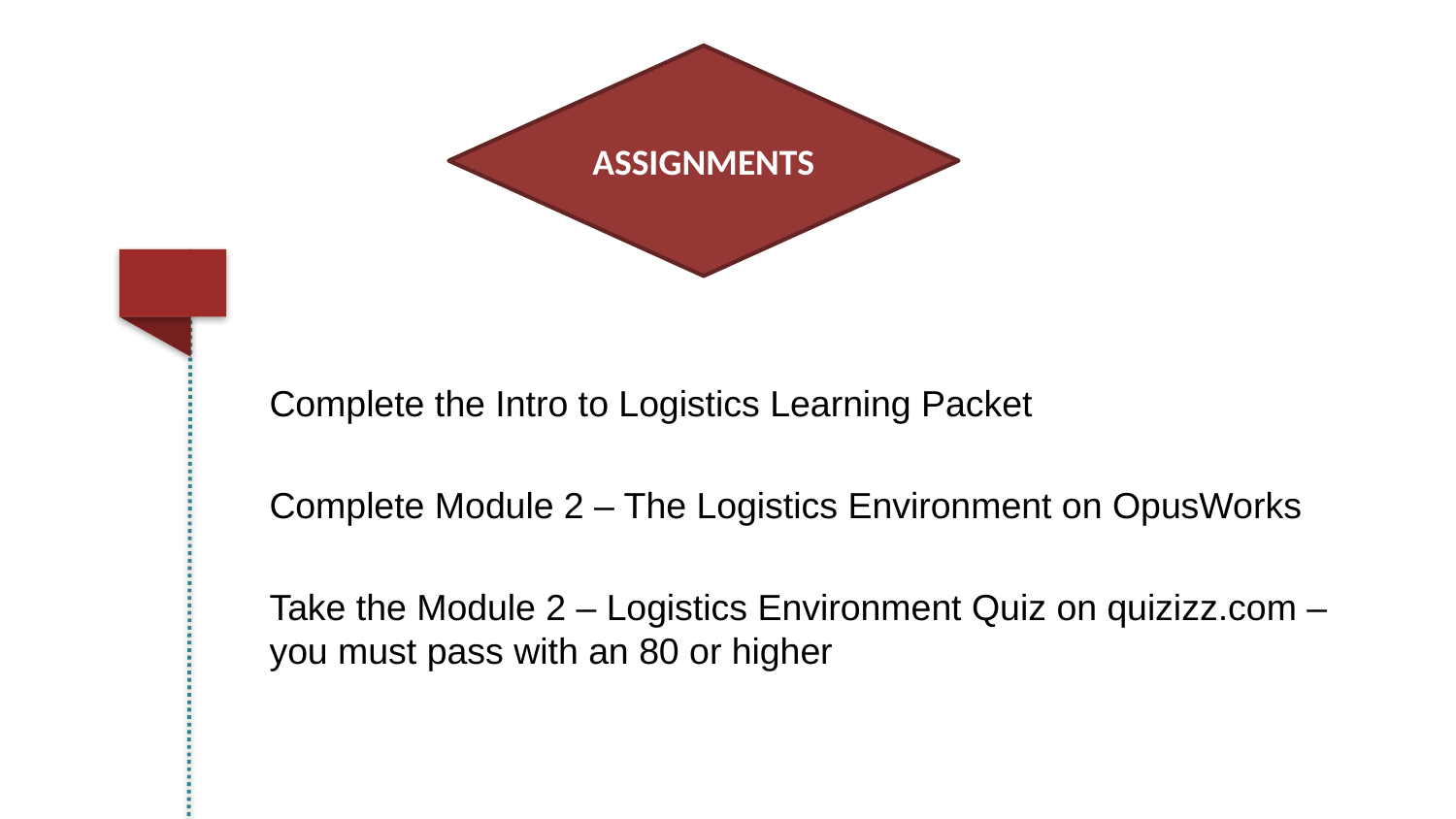

ASSIGNMENTS
Complete the Intro to Logistics Learning Packet

Complete Module 2 – The Logistics Environment on OpusWorks

Take the Module 2 – Logistics Environment Quiz on quizizz.com – you must pass with an 80 or higher